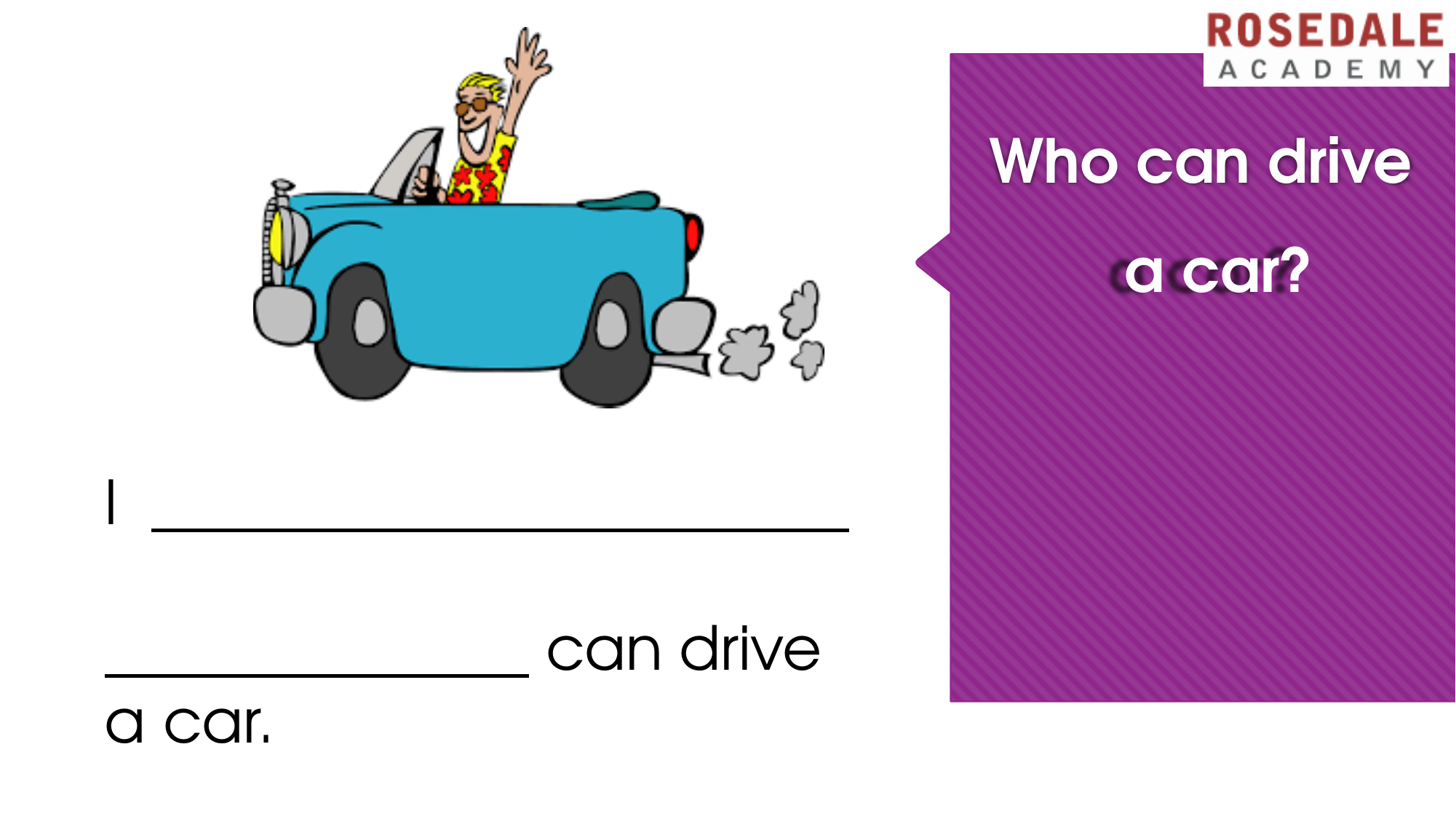

# Who can drive  a car?

I

can drive
a car.